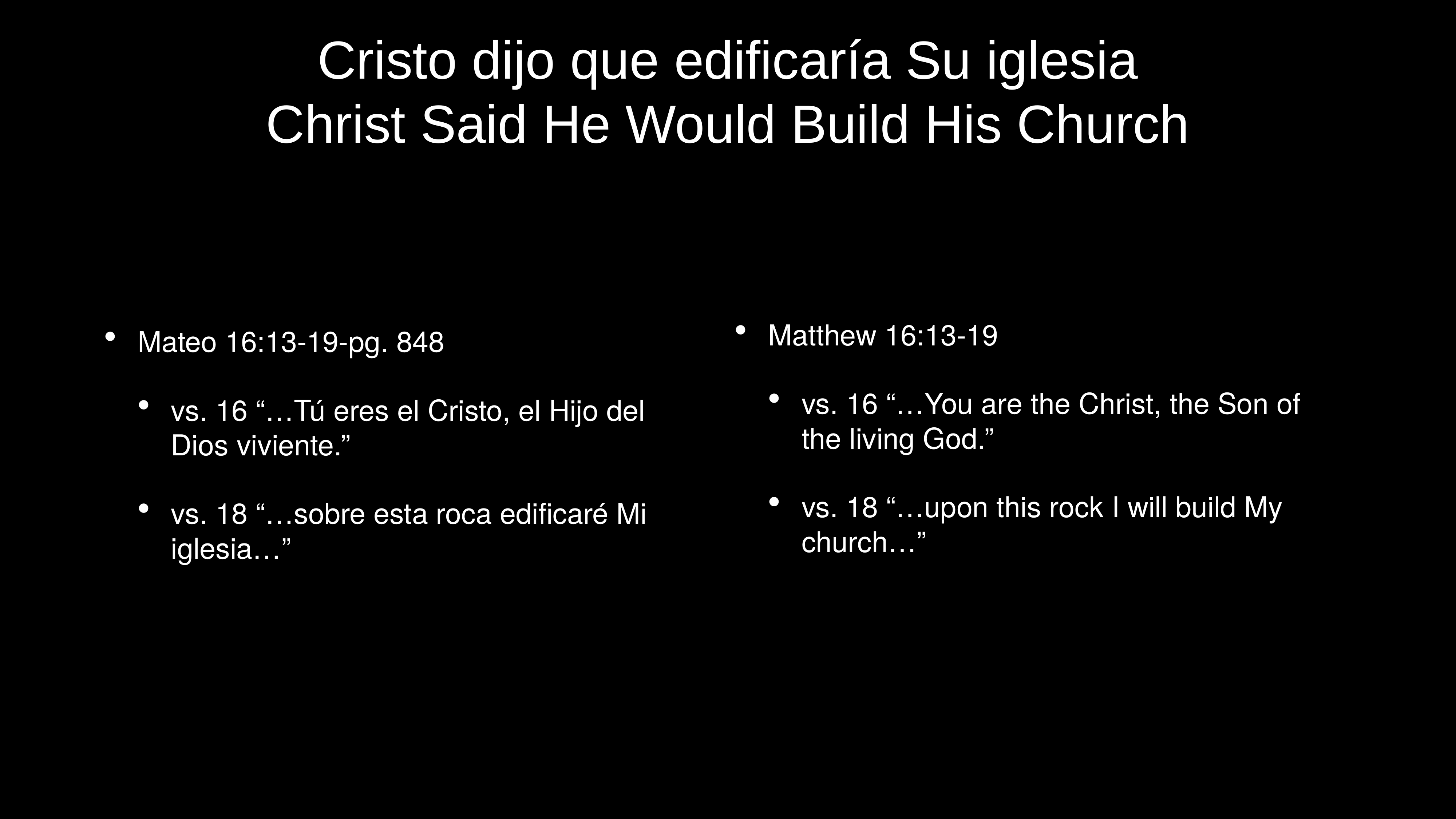

# Cristo dijo que edificaría Su iglesia
Christ Said He Would Build His Church

Mateo 16:13-19-pg. 848
vs. 16 “…Tú eres el Cristo, el Hijo del Dios viviente.”
vs. 18 “…sobre esta roca edificaré Mi iglesia…”
Matthew 16:13-19
vs. 16 “…You are the Christ, the Son of the living God.”
vs. 18 “…upon this rock I will build My church…”